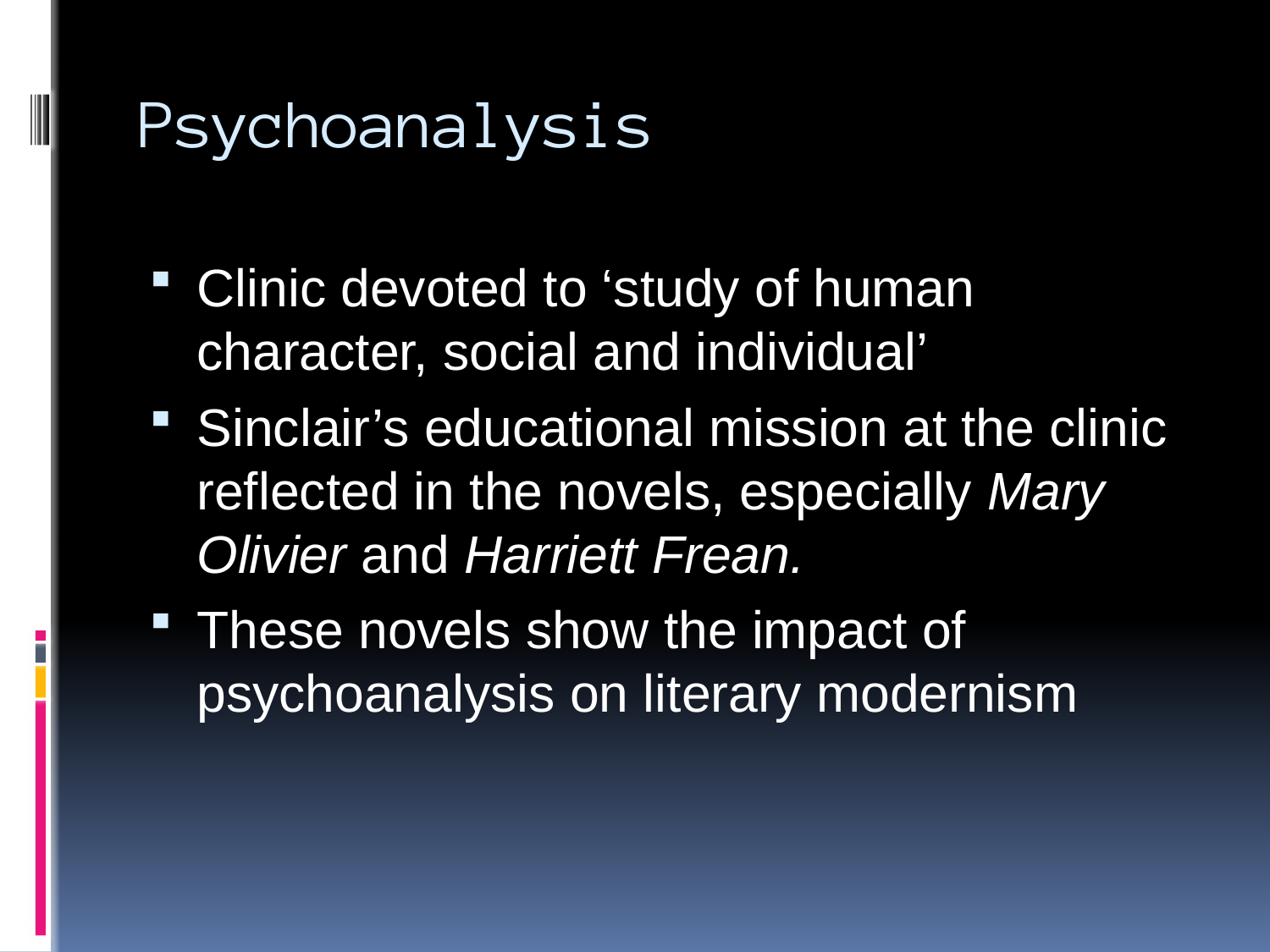

# Psychoanalysis
Clinic devoted to ‘study of human  character, social and individual’
Sinclair’s educational mission at the clinic reflected in the novels, especially Mary Olivier and Harriett Frean.
These novels show the impact of psychoanalysis on literary modernism